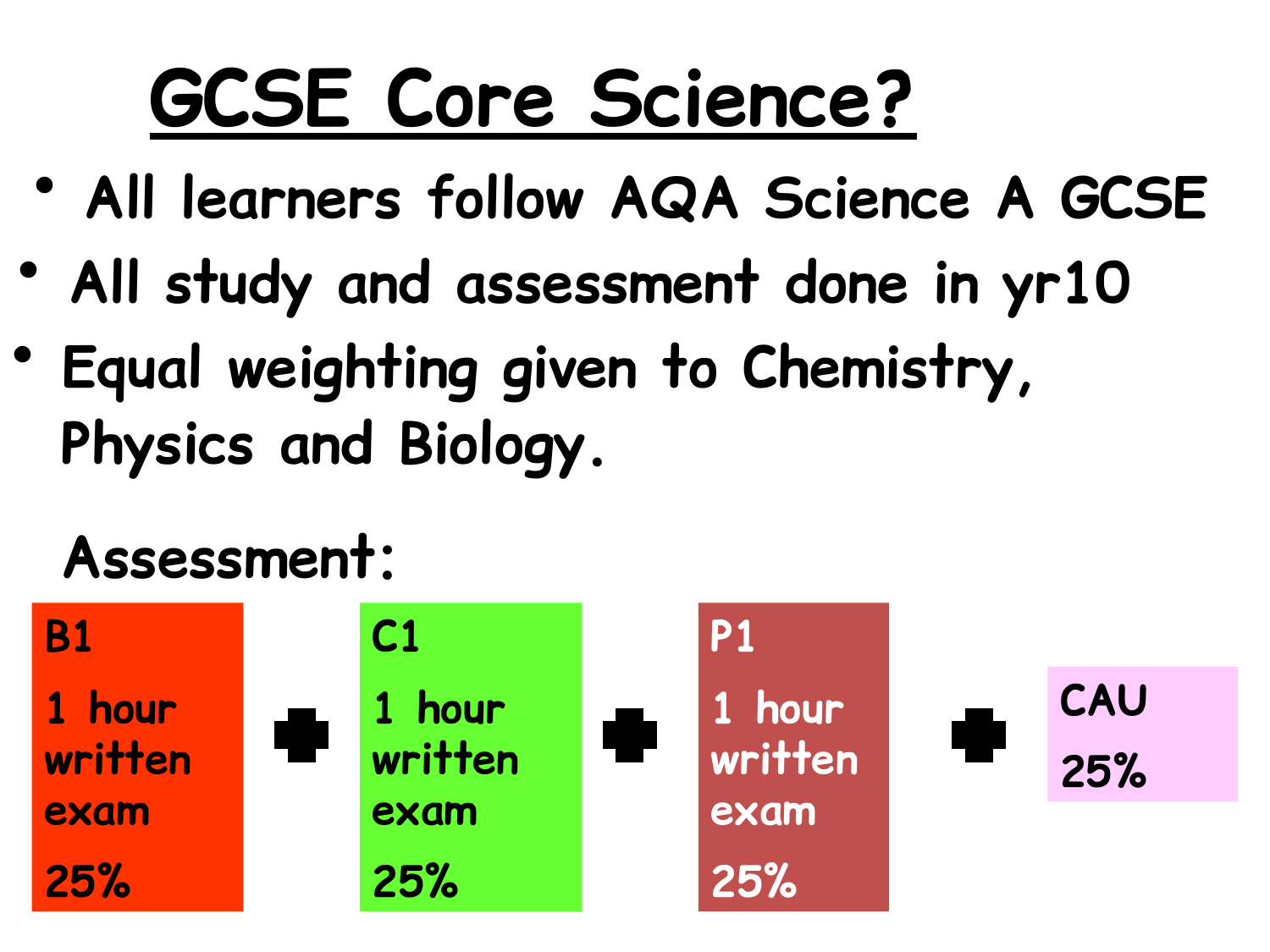

GCSE Core Science?
 All learners follow AQA Science A GCSE
 All study and assessment done in yr10
 Equal weighting given to Chemistry,
  Physics and Biology.

  Assessment:

B1
1 hour written exam
25%
C1
1 hour written exam
25%
P1
1 hour written exam
25%
CAU
25%